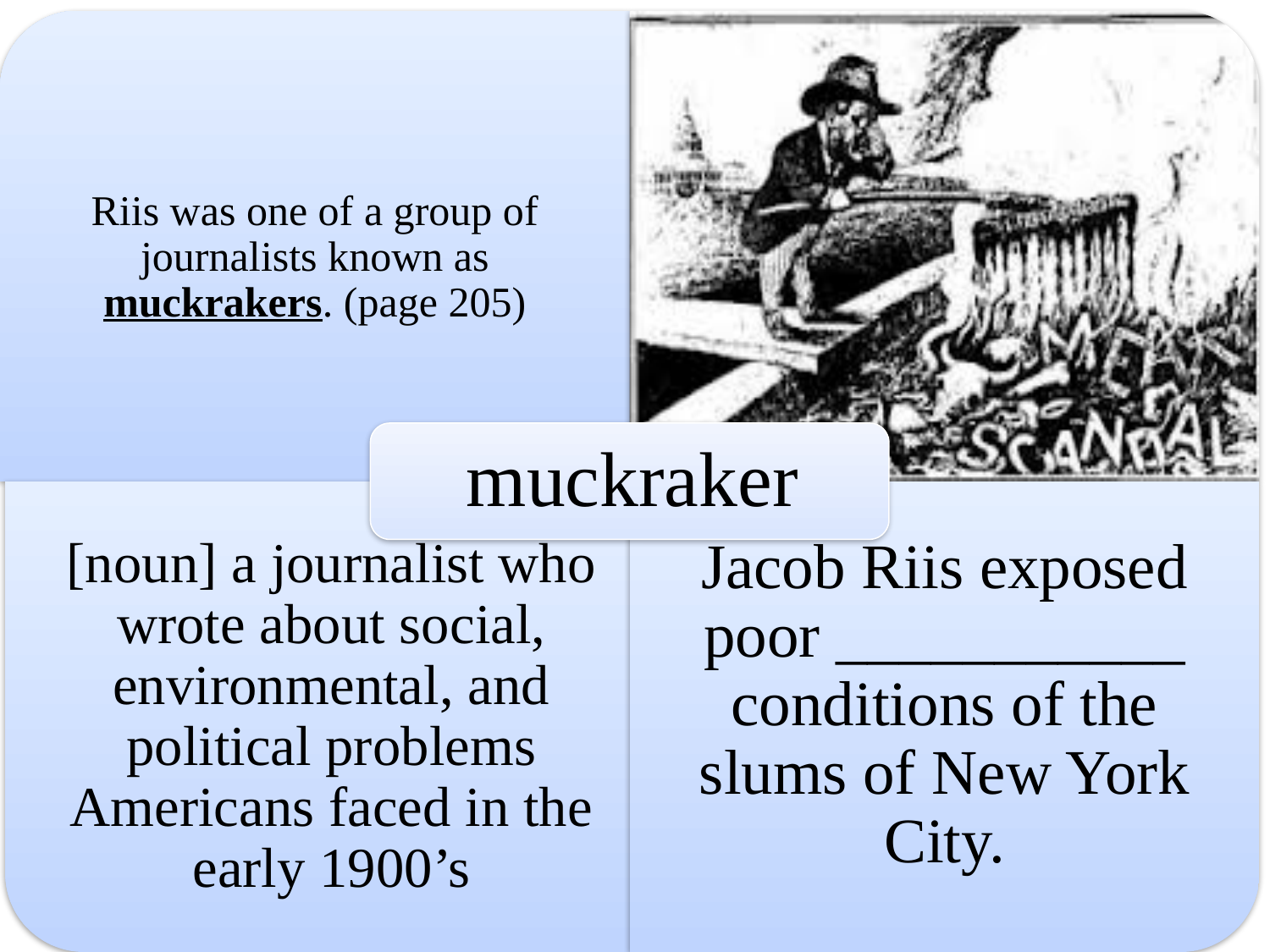

Riis was one of a group of journalists known as muckrakers. (page 205)

[noun] a journalist who wrote about social, environmental, and political problems Americans faced in the early 1900’s
Jacob Riis exposed poor ___________ conditions of the slums of New York City.
muckraker
#